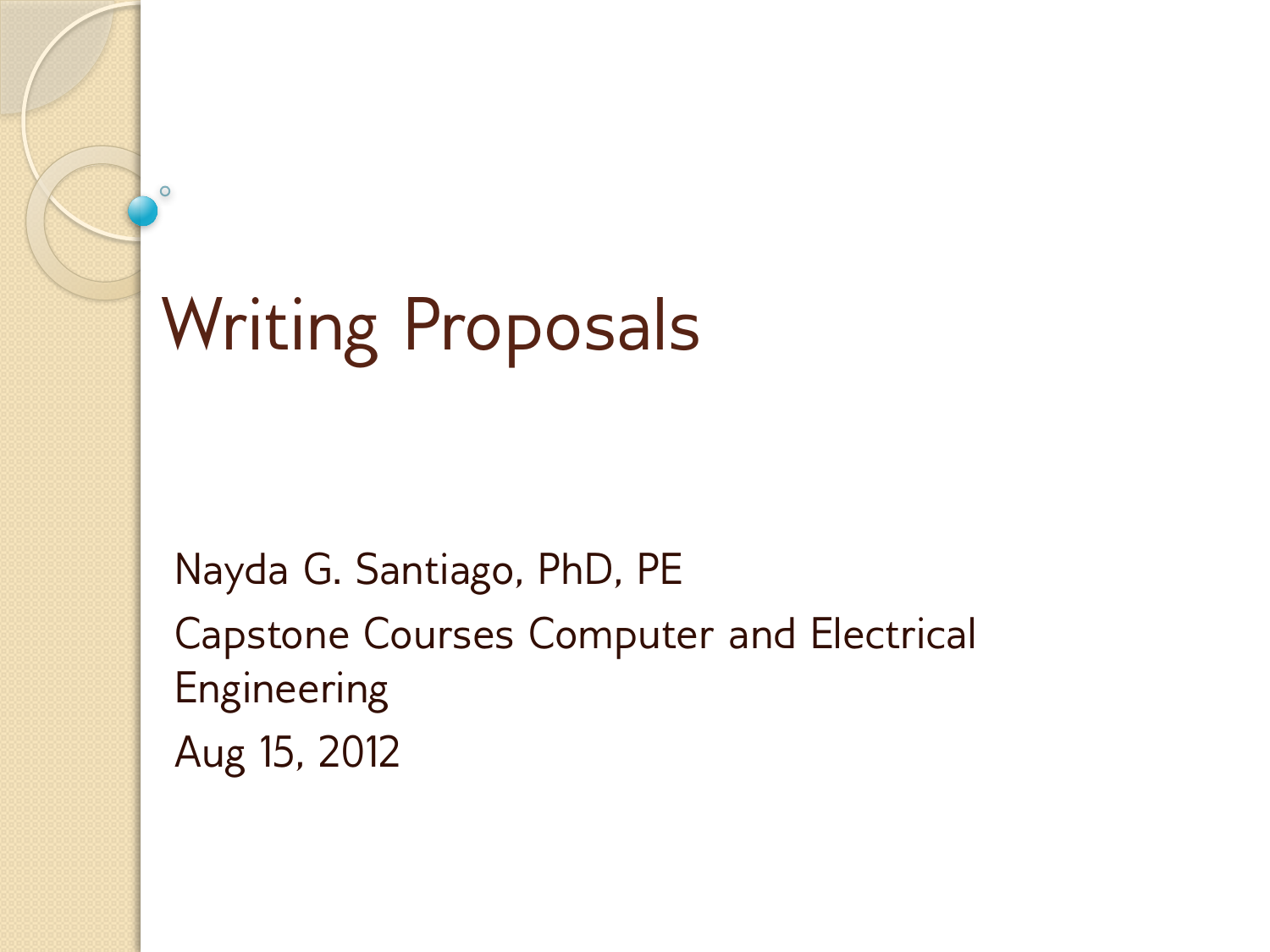

# Writing Proposals
Nayda G. Santiago, PhD, PE
Capstone Courses Computer and Electrical Engineering
Aug 15, 2012